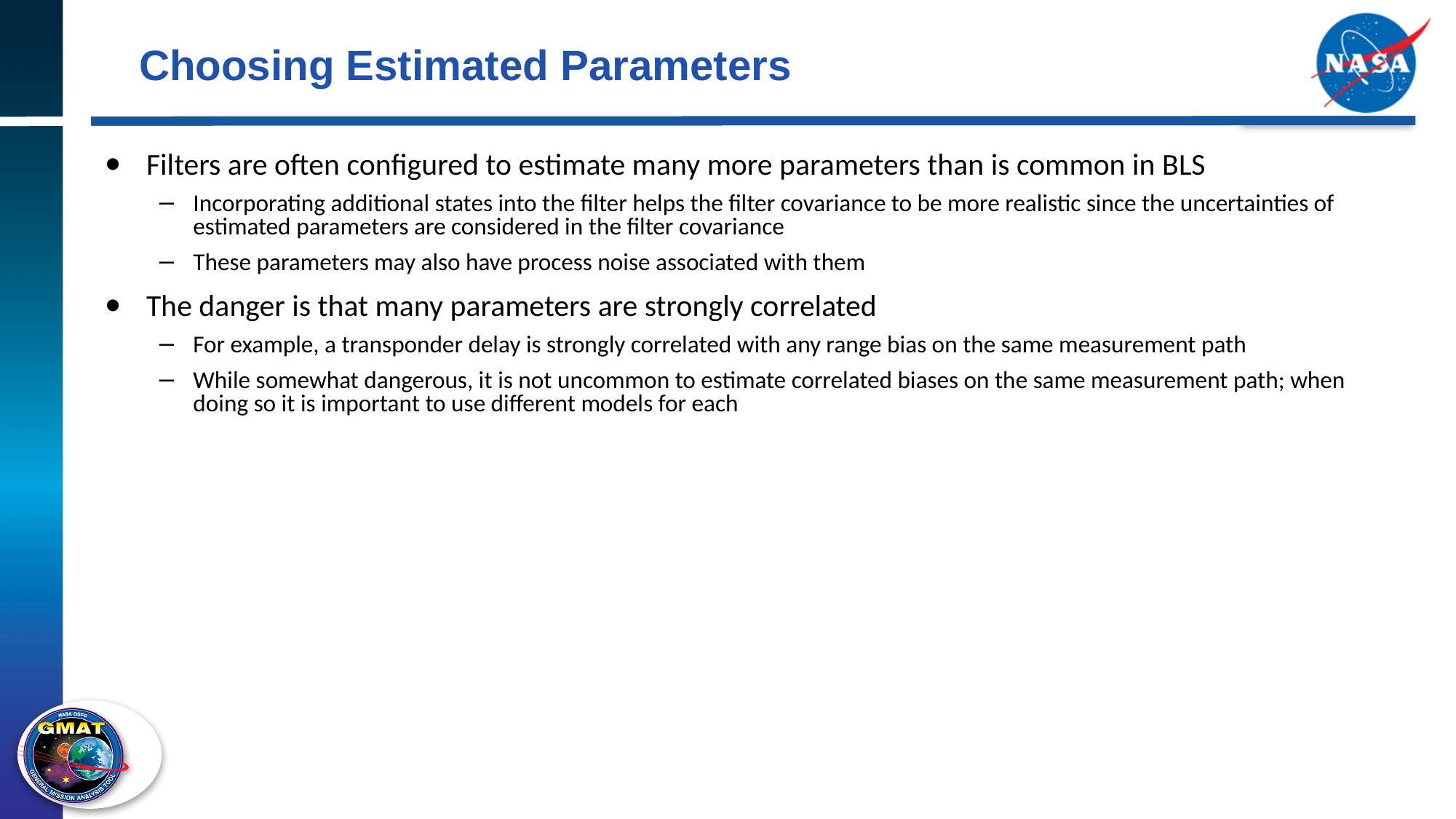

# Choosing Estimated Parameters
Filters are often configured to estimate many more parameters than is common in BLS
Incorporating additional states into the filter helps the filter covariance to be more realistic since the uncertainties of estimated parameters are considered in the filter covariance
These parameters may also have process noise associated with them
The danger is that many parameters are strongly correlated
For example, a transponder delay is strongly correlated with any range bias on the same measurement path
While somewhat dangerous, it is not uncommon to estimate correlated biases on the same measurement path; when doing so it is important to use different models for each